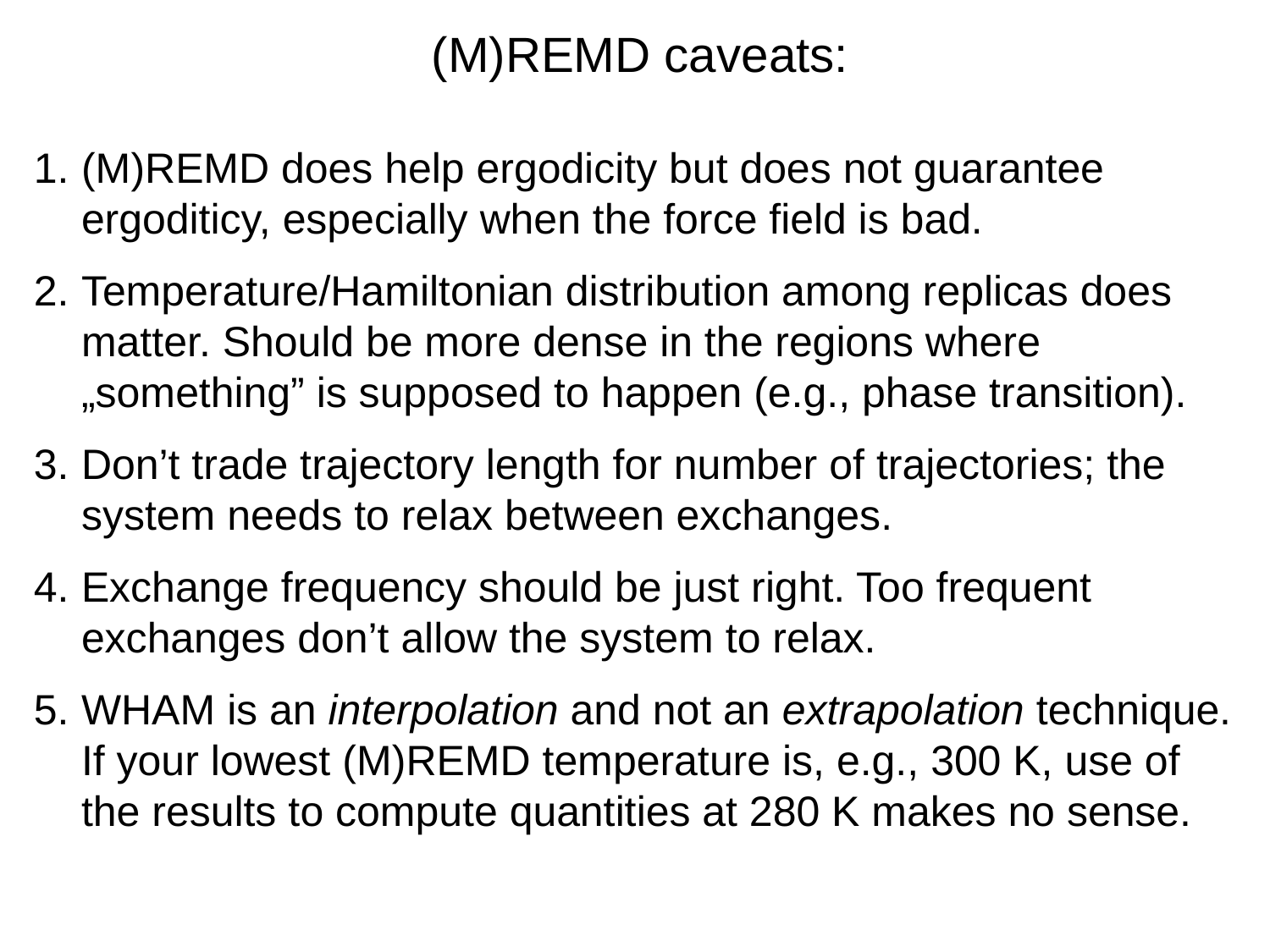

(M)REMD caveats:

(M)REMD does help ergodicity but does not guarantee ergoditicy, especially when the force field is bad.
Temperature/Hamiltonian distribution among replicas does matter. Should be more dense in the regions where „something” is supposed to happen (e.g., phase transition).
Don’t trade trajectory length for number of trajectories; the system needs to relax between exchanges.
Exchange frequency should be just right. Too frequent exchanges don’t allow the system to relax.
WHAM is an interpolation and not an extrapolation technique. If your lowest (M)REMD temperature is, e.g., 300 K, use of the results to compute quantities at 280 K makes no sense.